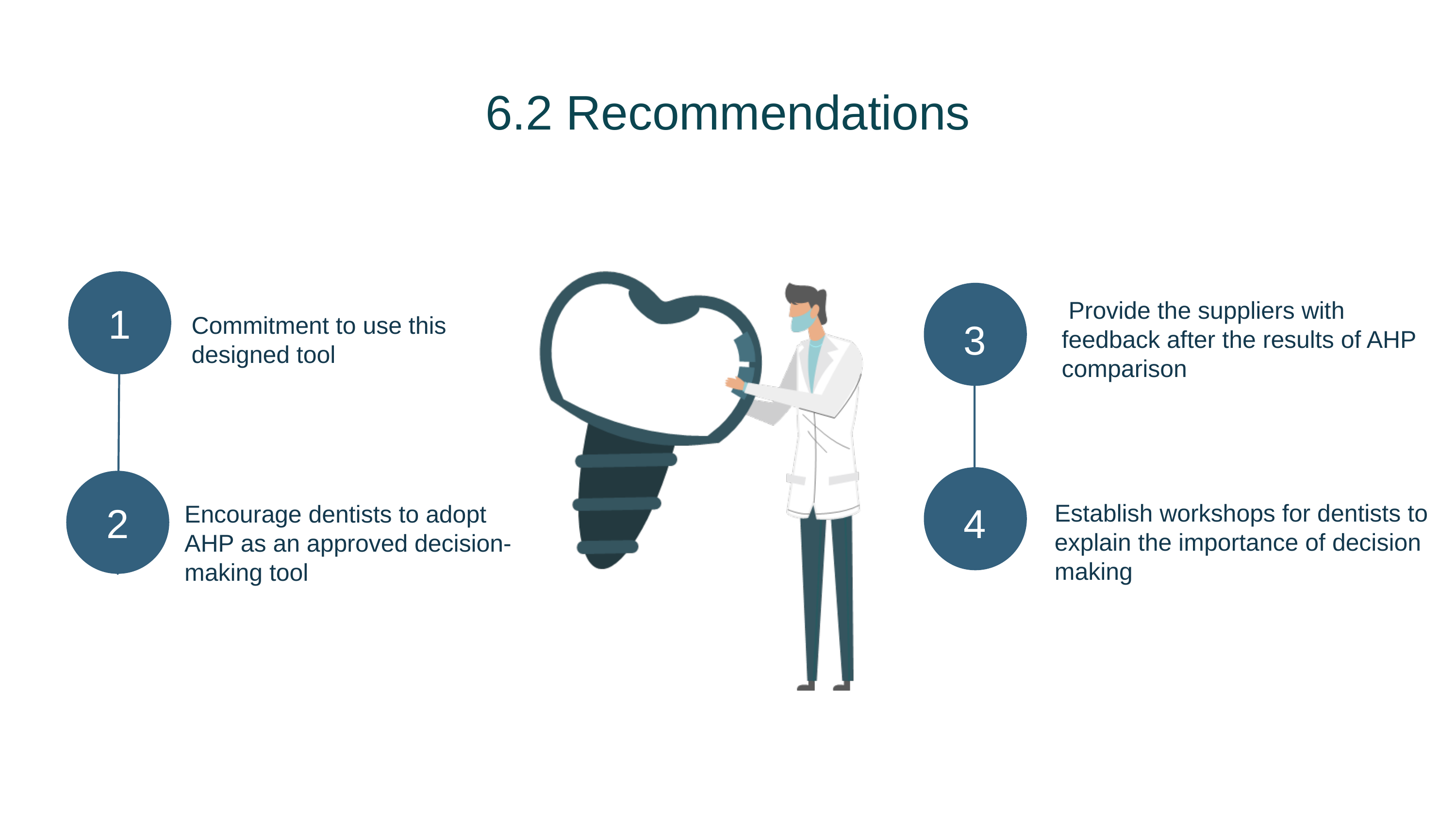

6.2 Recommendations

1

2

3

4
 Provide the suppliers with feedback after the results of AHP comparison
Commitment to use this designed tool
Establish workshops for dentists to explain the importance of decision making
Encourage dentists to adopt AHP as an approved decision-making tool